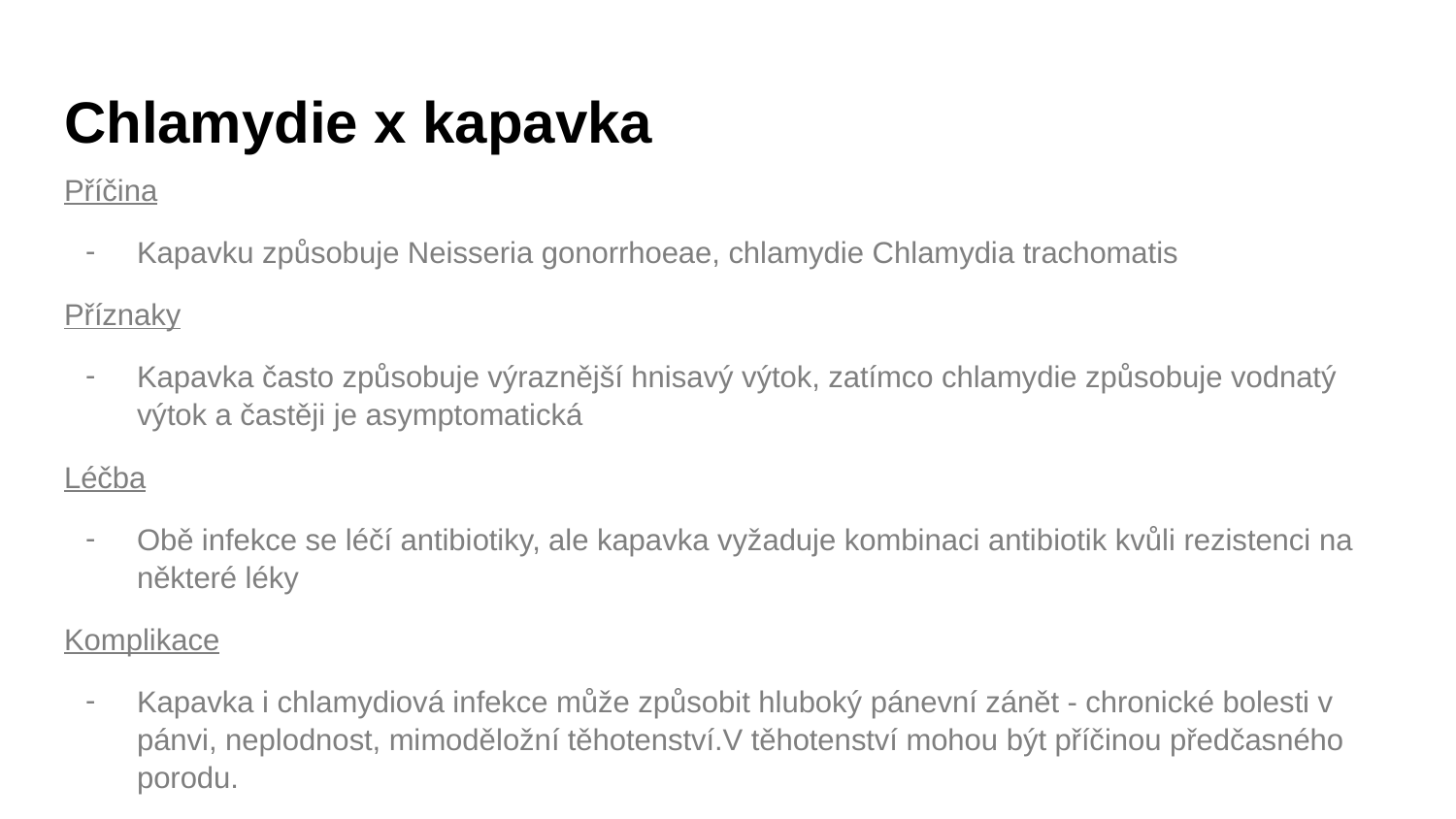

# Chlamydie x kapavka
Příčina
Kapavku způsobuje Neisseria gonorrhoeae, chlamydie Chlamydia trachomatis
Příznaky
Kapavka často způsobuje výraznější hnisavý výtok, zatímco chlamydie způsobuje vodnatý výtok a častěji je asymptomatická
Léčba
Obě infekce se léčí antibiotiky, ale kapavka vyžaduje kombinaci antibiotik kvůli rezistenci na některé léky
Komplikace
Kapavka i chlamydiová infekce může způsobit hluboký pánevní zánět - chronické bolesti v pánvi, neplodnost, mimoděložní těhotenství.V těhotenství mohou být příčinou předčasného porodu.